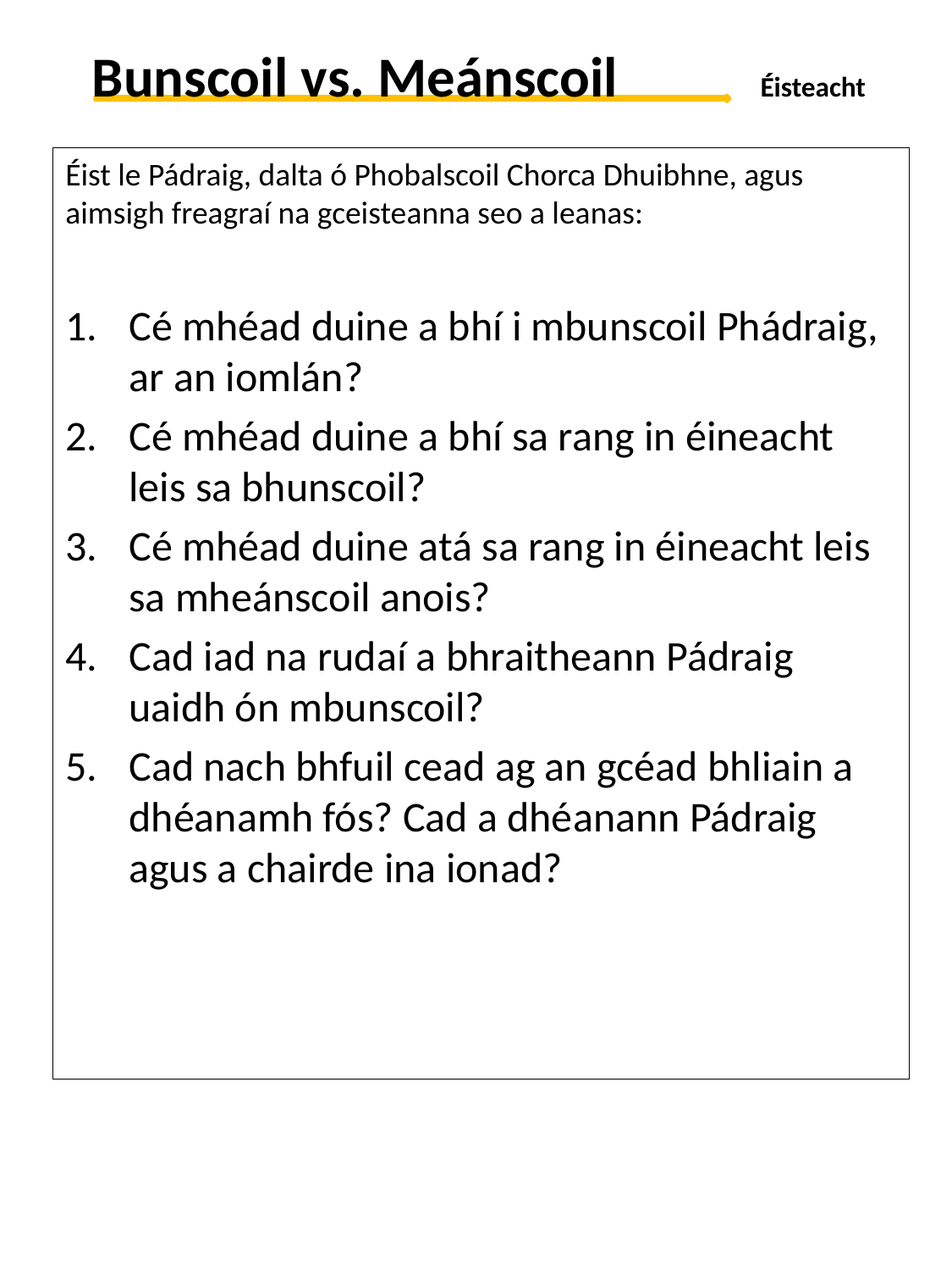

Bunscoil vs. Meánscoil        	   Éisteacht
#

Éist le Pádraig, dalta ó Phobalscoil Chorca Dhuibhne, agus aimsigh freagraí na gceisteanna seo a leanas:

Cé mhéad duine a bhí i mbunscoil Phádraig, ar an iomlán?
Cé mhéad duine a bhí sa rang in éineacht leis sa bhunscoil?
Cé mhéad duine atá sa rang in éineacht leis sa mheánscoil anois?
Cad iad na rudaí a bhraitheann Pádraig uaidh ón mbunscoil?
Cad nach bhfuil cead ag an gcéad bhliain a dhéanamh fós? Cad a dhéanann Pádraig agus a chairde ina ionad?